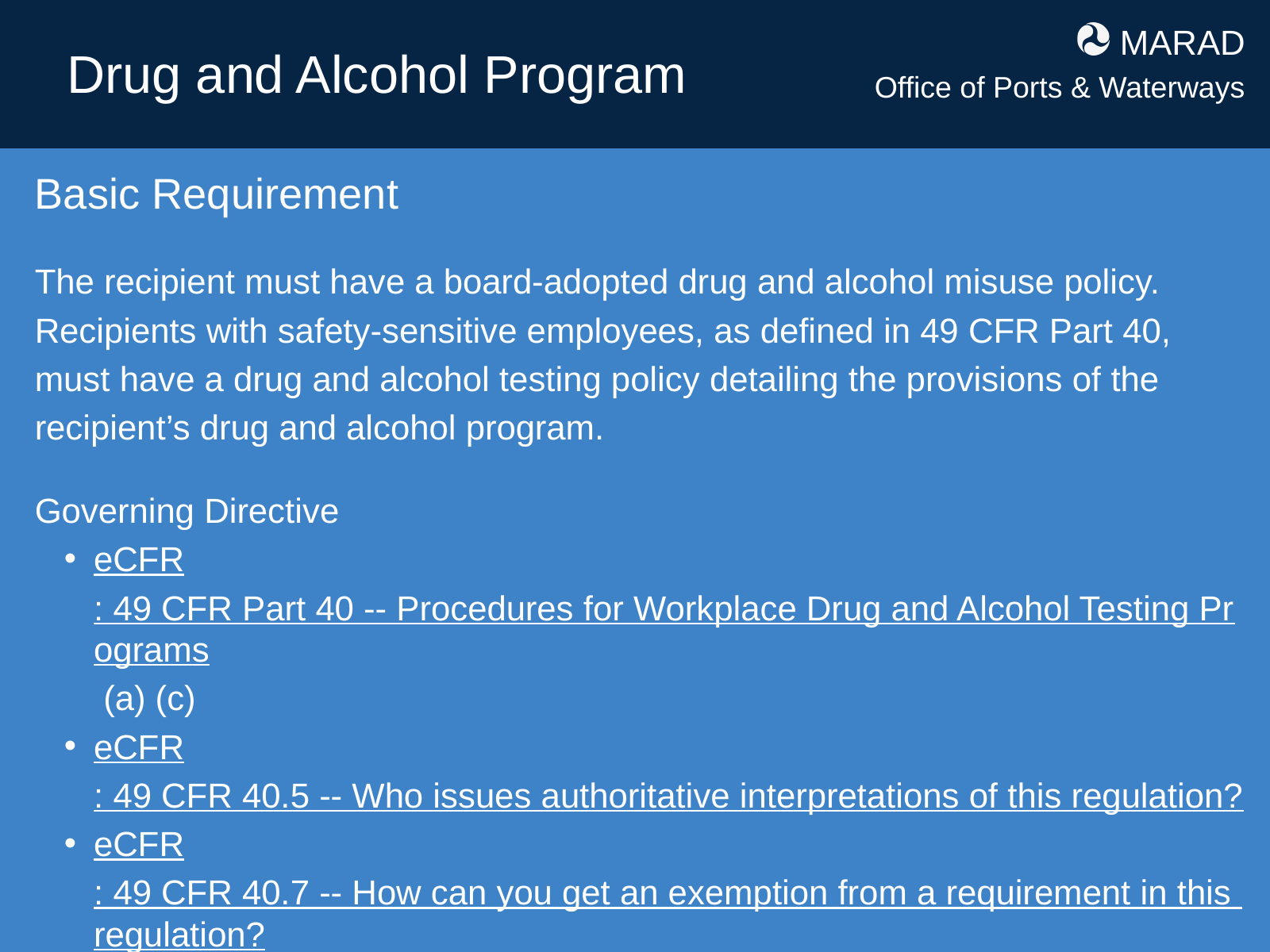

MARAD
Office of Ports & Waterways

Drug and Alcohol Program
Basic Requirement

The recipient must have a board-adopted drug and alcohol misuse policy.
Recipients with safety-sensitive employees, as defined in 49 CFR Part 40, must have a drug and alcohol testing policy detailing the provisions of the recipient’s drug and alcohol program.

Governing Directive
eCFR: 49 CFR Part 40 -- Procedures for Workplace Drug and Alcohol Testing Programs (a) (c)
eCFR: 49 CFR 40.5 -- Who issues authoritative interpretations of this regulation?
eCFR: 49 CFR 40.7 -- How can you get an exemption from a requirement in this regulation?
eCFR: 49 CFR 40.11 -- What are the general responsibilities of employers under this regulation?